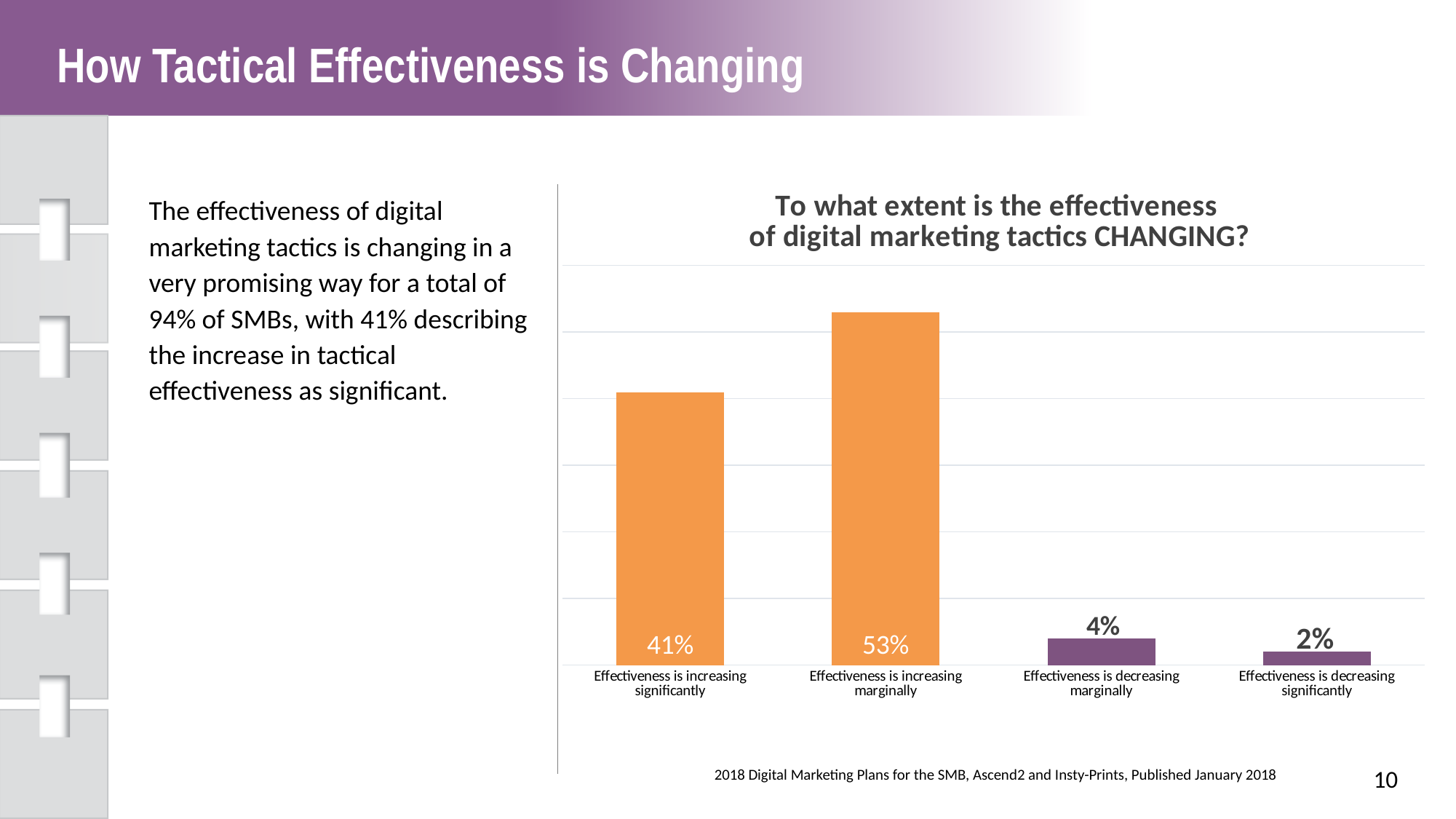

How Tactical Effectiveness is Changing

### Chart: To what extent is the effectiveness of digital marketing tactics CHANGING?

| Category |  |
|---|---|
| Effectiveness is increasing significantly | 0.41 |
| Effectiveness is increasing marginally | 0.53 |
| Effectiveness is decreasing marginally | 0.04 |
| Effectiveness is decreasing significantly | 0.02 |
The effectiveness of digital marketing tactics is changing in a very promising way for a total of 94% of SMBs, with 41% describing the increase in tactical effectiveness as significant.
10
2018 Digital Marketing Plans for the SMB, Ascend2 and Insty-Prints, Published January 2018